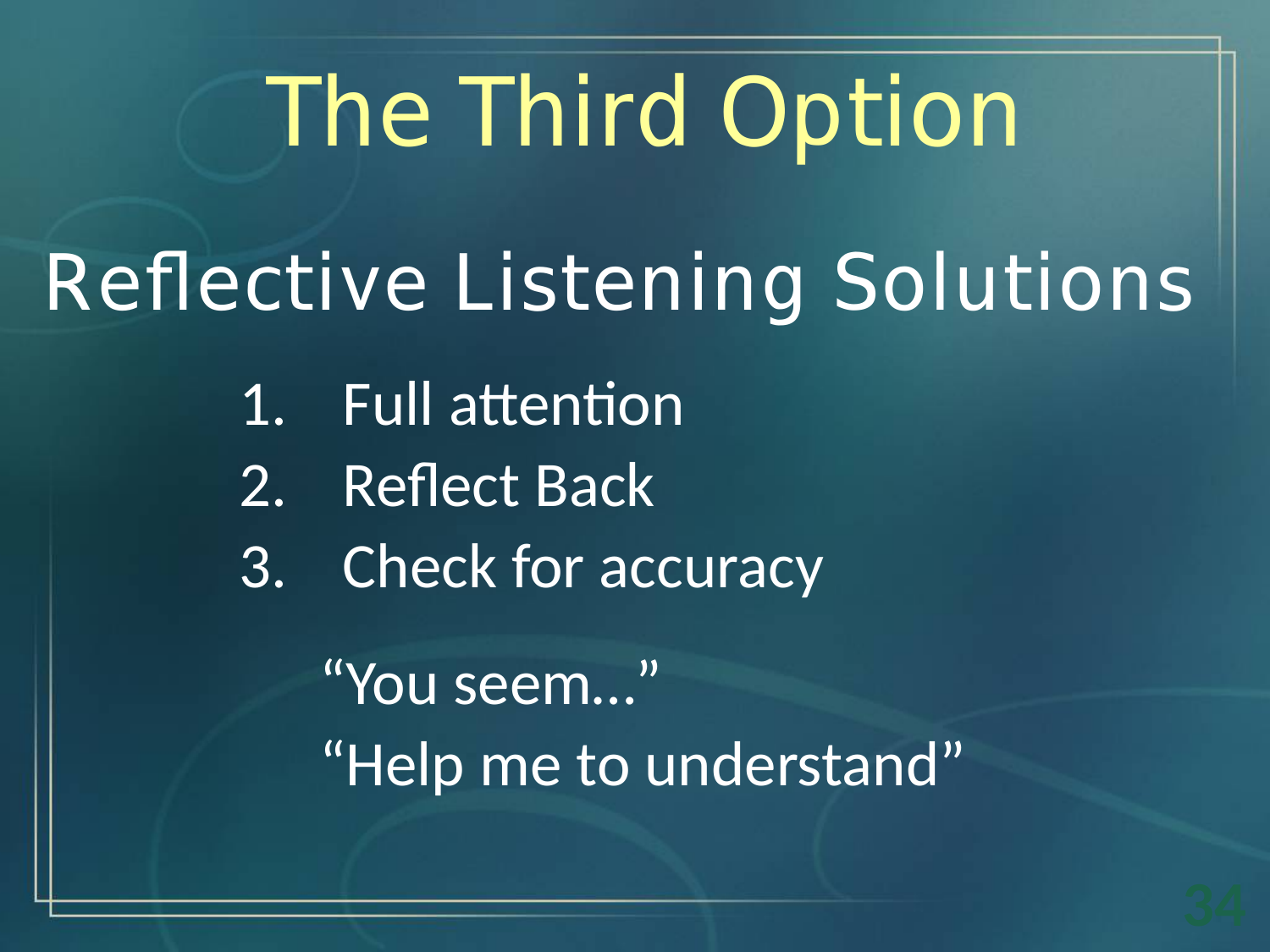

The Third Option
Reflective Listening Solutions

Full attention
Reflect Back
Check for accuracy

“You seem…”
“Help me to understand”
34